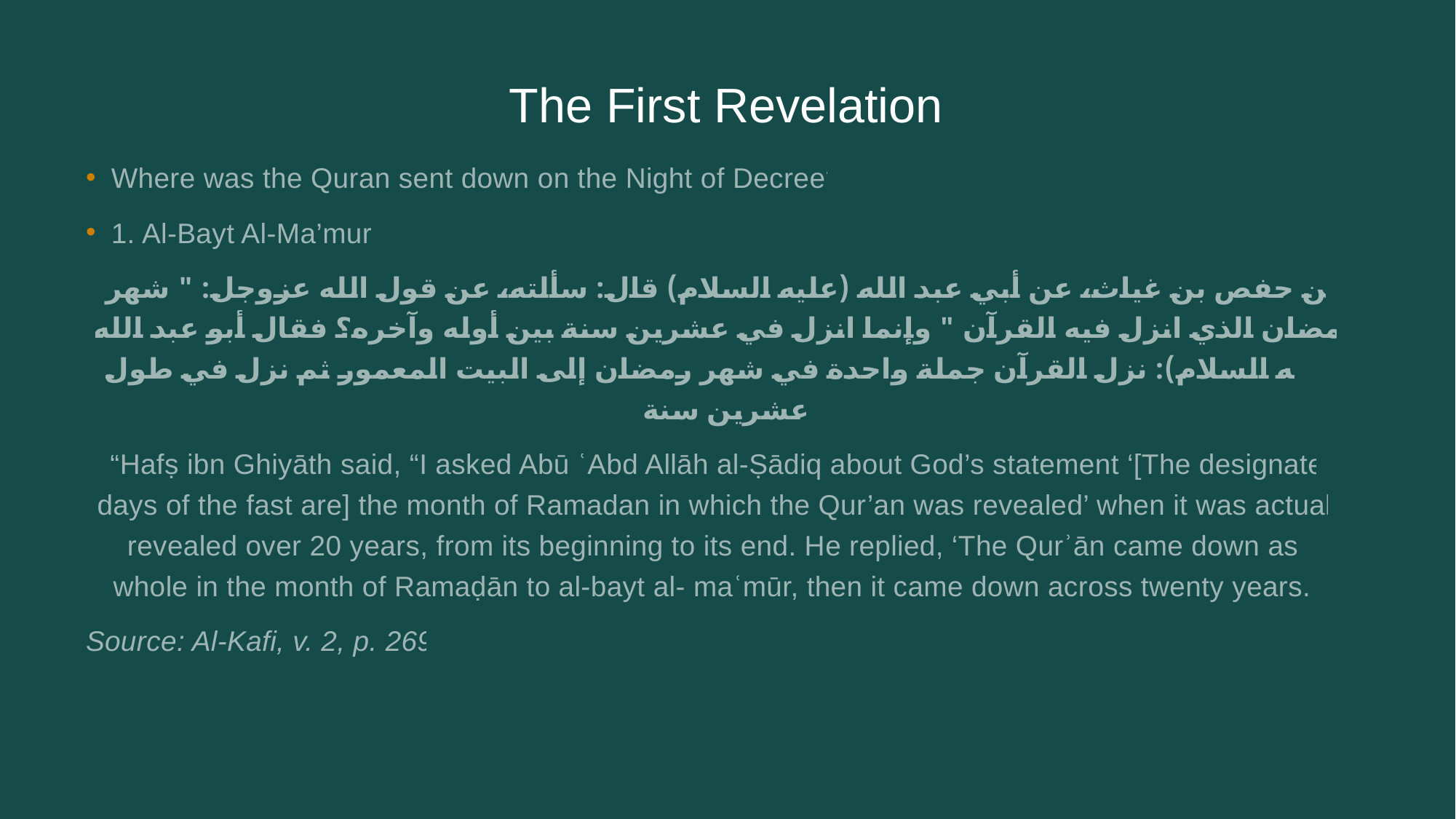

# The First Revelation
Where was the Quran sent down on the Night of Decree?
1. Al-Bayt Al-Ma’mur:
عن حفص بن غياث، عن أبي عبد الله (عليه السلام) قال: سألته، عن قول الله عزوجل: " شهر رمضان الذي انزل فيه القرآن " وإنما انزل في عشرين سنة بين أوله وآخره؟ فقال أبو عبد الله (عليه السلام): نزل القرآن جملة واحدة في شهر رمضان إلى البيت المعمور ثم نزل في طول عشرين سنة
“Hafṣ ibn Ghiyāth said, “I asked Abū ʿAbd Allāh al-Ṣādiq about God’s statement ‘[The designated days of the fast are] the month of Ramadan in which the Qur’an was revealed’ when it was actually revealed over 20 years, from its beginning to its end. He replied, ‘The Qurʾān came down as a whole in the month of Ramaḍān to al-bayt al- maʿmūr, then it came down across twenty years...”
Source: Al-Kafi, v. 2, p. 269